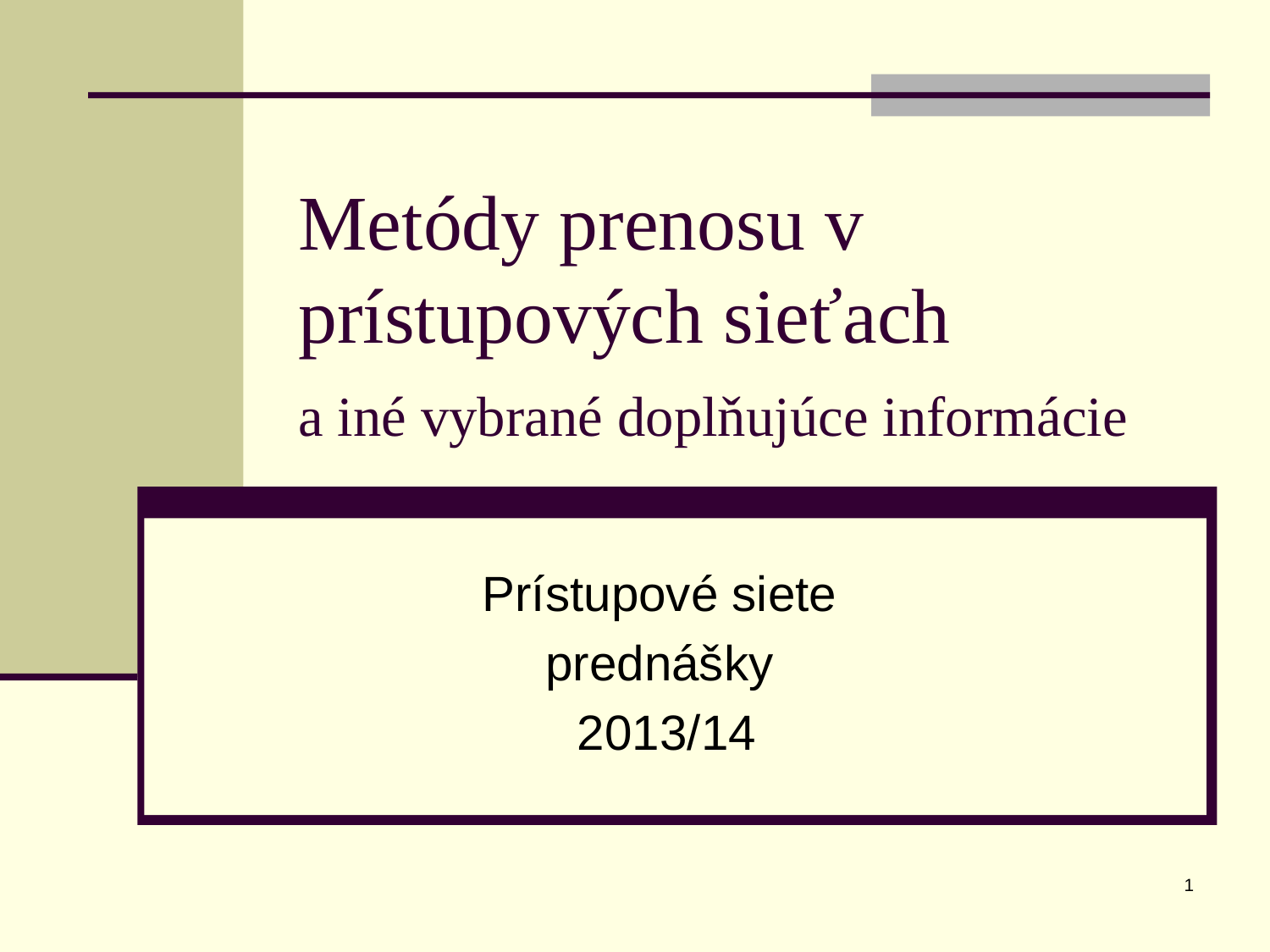

# Metódy prenosu v prístupových sieťach a iné vybrané doplňujúce informácie
Prístupové siete
prednášky
2013/14
1